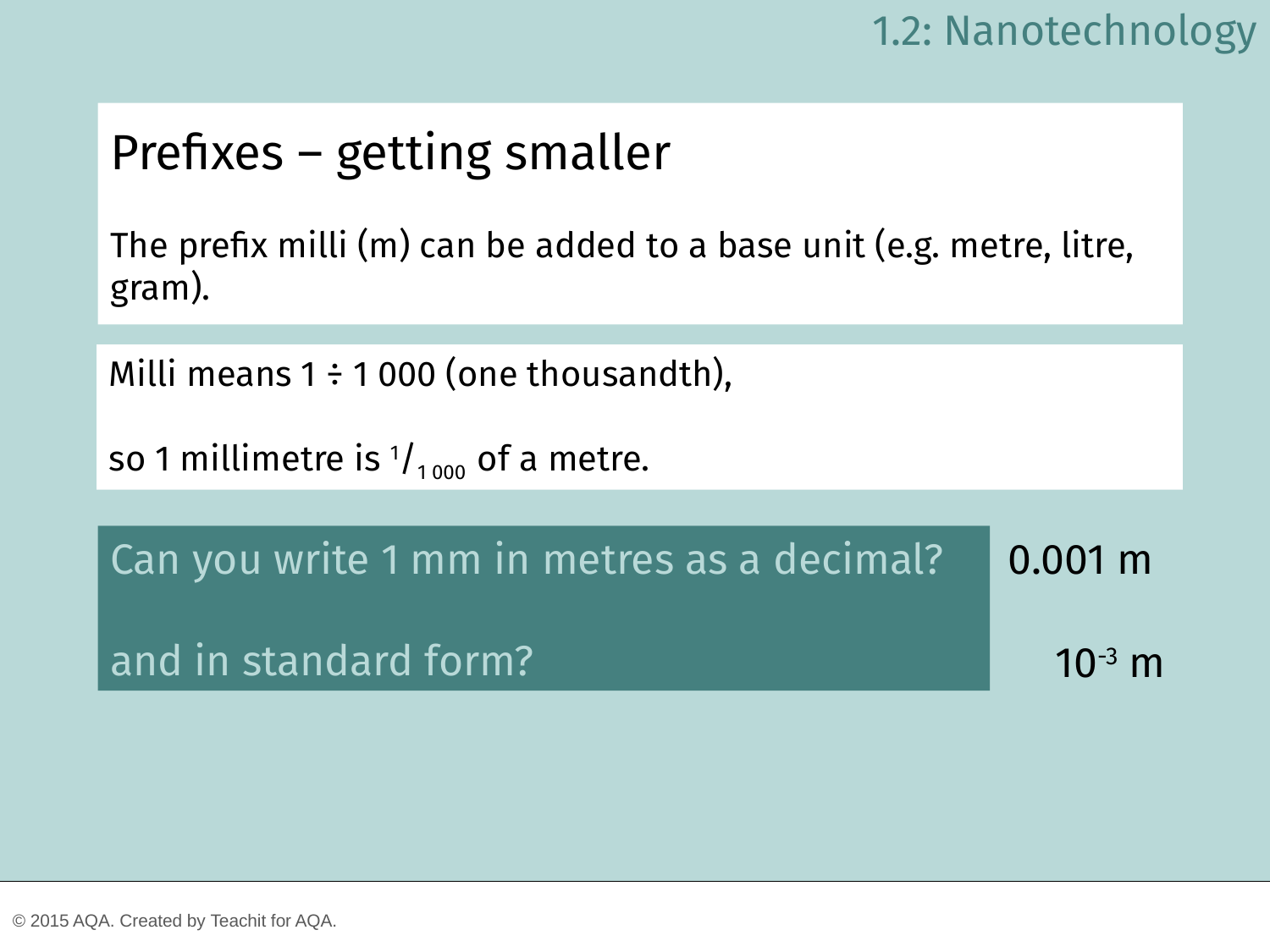

1.2: Nanotechnology
Prefixes – getting smaller

The prefix milli (m) can be added to a base unit (e.g. metre, litre, gram).
Milli means 1 ÷ 1 000 (one thousandth),

so 1 millimetre is 1/1 000  of a metre.
Can you write 1 mm in metres as a decimal?

and in standard form?
0.001 m
10-3 m